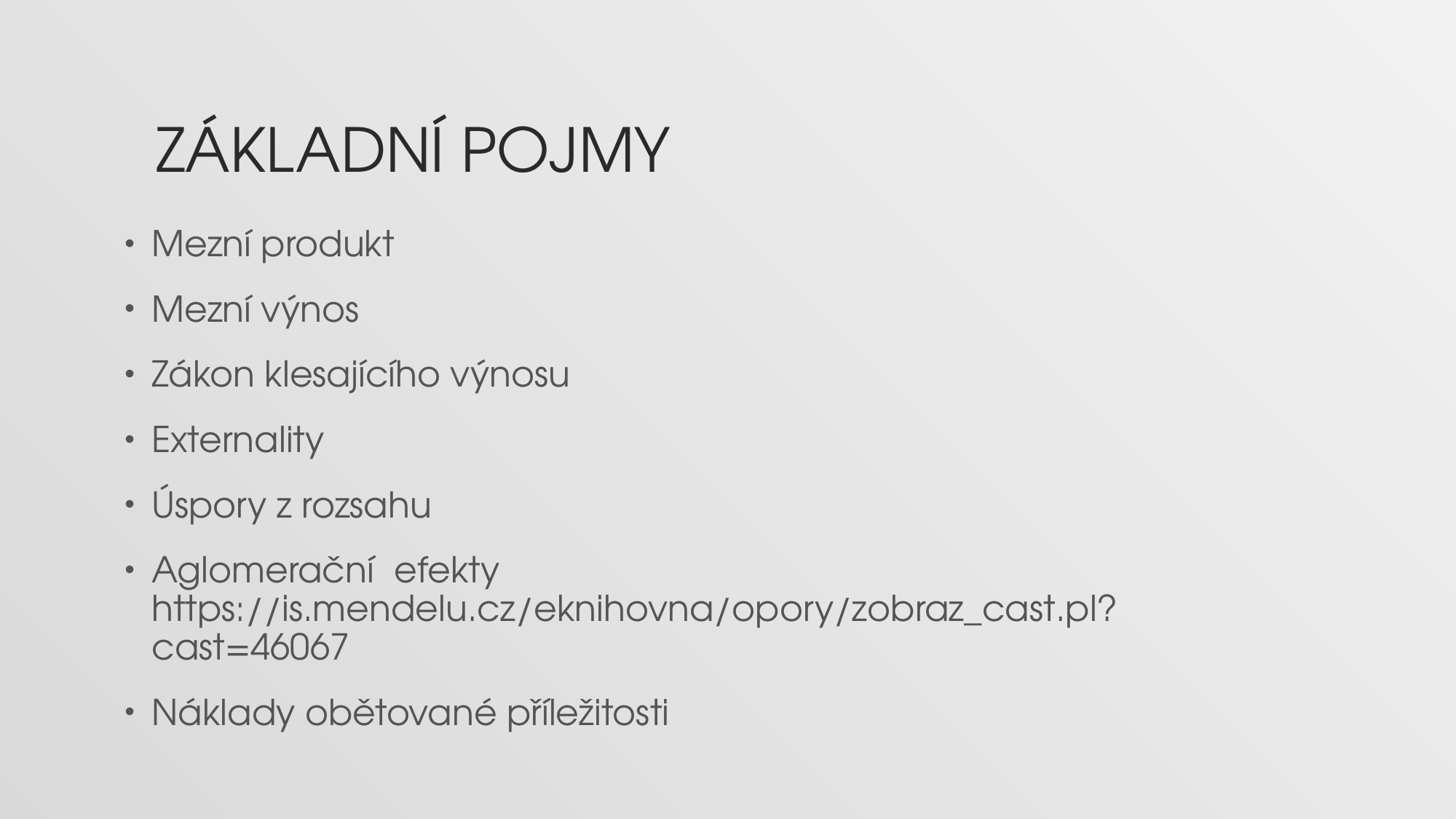

# Základní pojmy
Mezní produkt
Mezní výnos
Zákon klesajícího výnosu
Externality
Úspory z rozsahu
Aglomerační  efekty https://is.mendelu.cz/eknihovna/opory/zobraz_cast.pl?cast=46067
Náklady obětované příležitosti